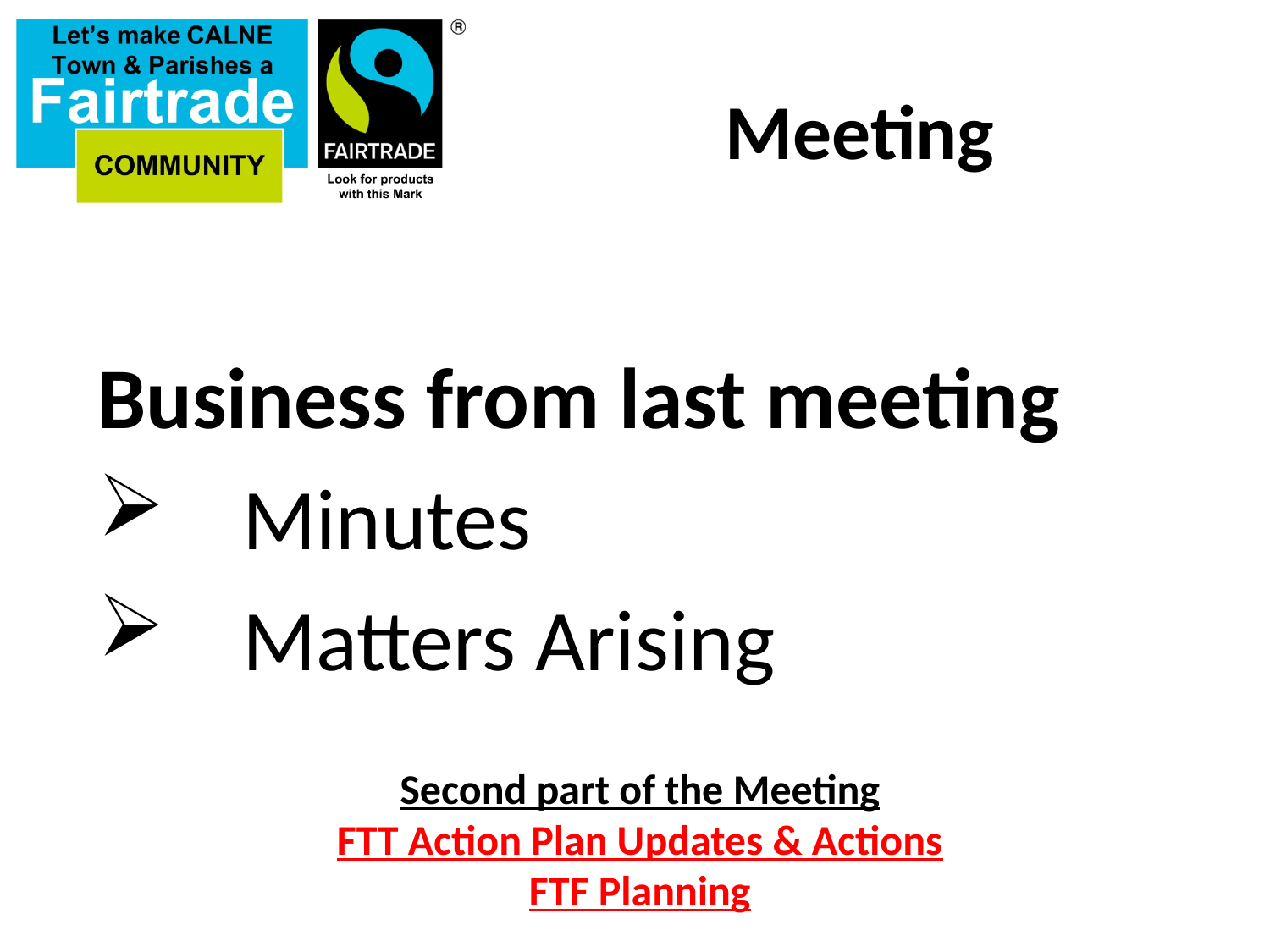

# Meeting
Business from last meeting
Minutes
Matters Arising
Second part of the Meeting
FTT Action Plan Updates & Actions
FTF Planning